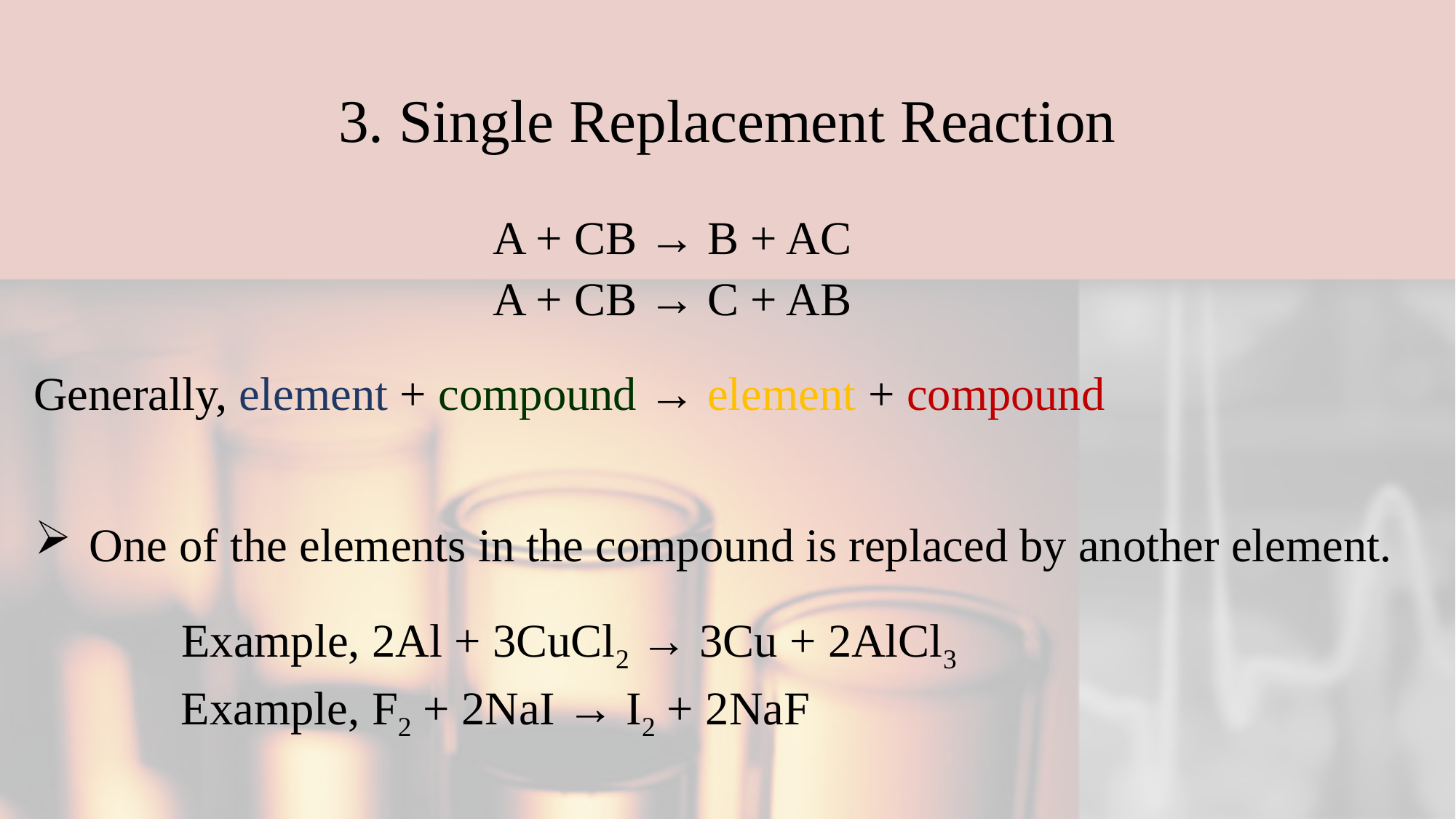

# 3. Single Replacement Reaction
A + CB → B + AC
A + CB → C + AB
Generally, element + compound → element + compound
One of the elements in the compound is replaced by another element.
Example, 2Al + 3CuCl2 → 3Cu + 2AlCl3
Example, F2 + 2NaI → I2 + 2NaF